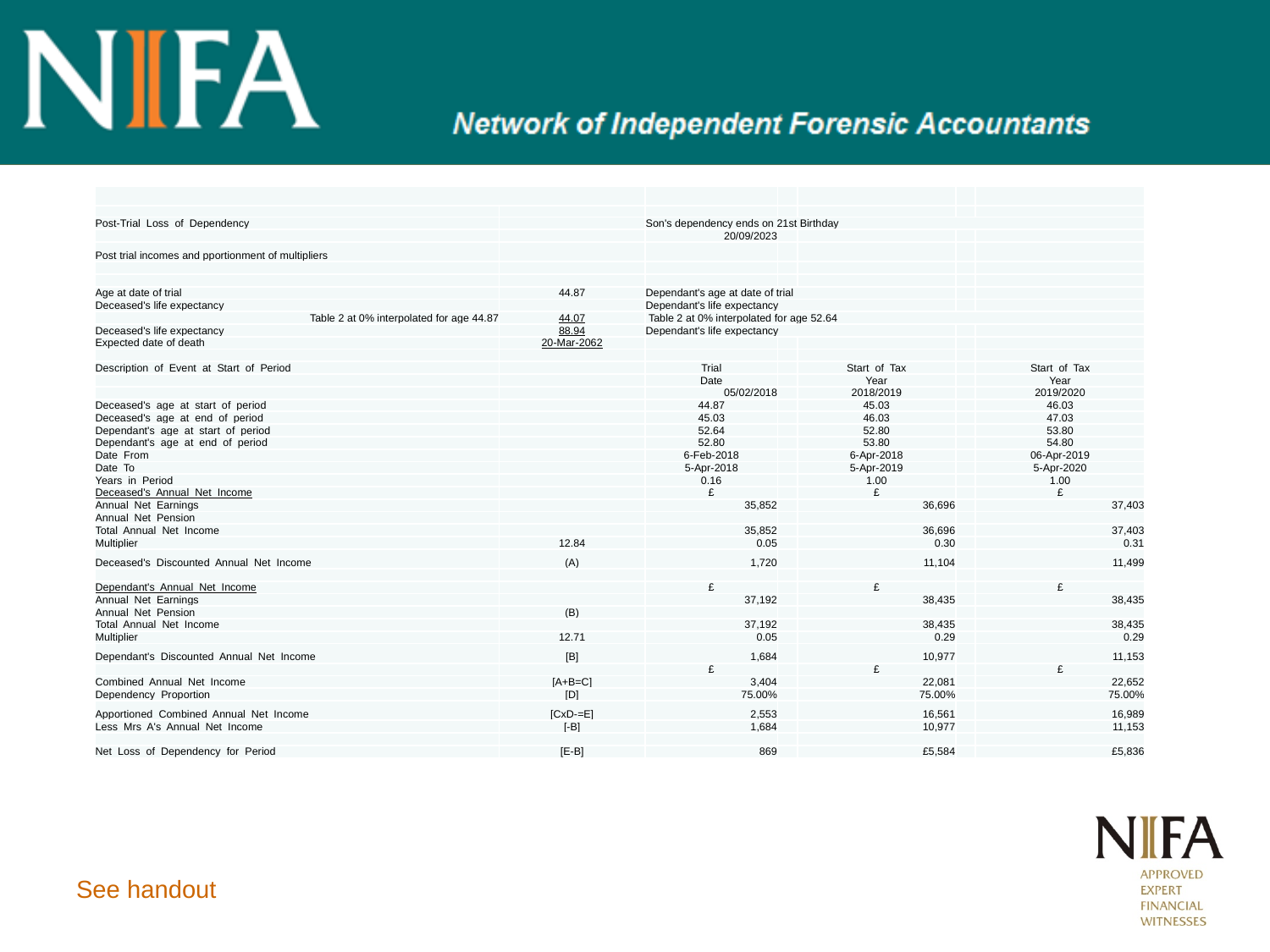

|  |  |  |  |  |  |  |
| --- | --- | --- | --- | --- | --- | --- |
|  |  |  |  |  |  |  |
| Post-Trial Loss of Dependency |  | Son's dependency ends on 21st Birthday |  |  |  |  |
|  |  | 20/09/2023 |  |  |  |  |
| Post trial incomes and pportionment of multipliers |  |  |  |  |  |  |
|  |  |  |  |  |  |  |
|  |  |  |  |  |  |  |
| Age at date of trial | 44.87 | Dependant's age at date of trial |  |  |  |  |
| Deceased's life expectancy |  | Dependant's life expectancy |  |  |  |  |
| Table 2 at 0% interpolated for age 44.87 | 44.07 | Table 2 at 0% interpolated for age 52.64 |  |  |  |  |
| Deceased's life expectancy | 88.94 | Dependant's life expectancy |  |  |  |  |
| Expected date of death | 20-Mar-2062 |  |  |  |  |  |
|  |  |  |  |  |  |  |
| Description of Event at Start of Period |  | Trial |  | Start of Tax |  | Start of Tax |
|  |  | Date |  | Year |  | Year |
|  |  | 05/02/2018 |  | 2018/2019 |  | 2019/2020 |
| Deceased's age at start of period |  | 44.87 |  | 45.03 |  | 46.03 |
| Deceased's age at end of period |  | 45.03 |  | 46.03 |  | 47.03 |
| Dependant's age at start of period |  | 52.64 |  | 52.80 |  | 53.80 |
| Dependant's age at end of period |  | 52.80 |  | 53.80 |  | 54.80 |
| Date From |  | 6-Feb-2018 |  | 6-Apr-2018 |  | 06-Apr-2019 |
| Date To |  | 5-Apr-2018 |  | 5-Apr-2019 |  | 5-Apr-2020 |
| Years in Period |  | 0.16 |  | 1.00 |  | 1.00 |
| Deceased's Annual Net Income |  | £ |  | £ |  | £ |
| Annual Net Earnings |  | 35,852 |  | 36,696 |  | 37,403 |
| Annual Net Pension |  |  |  |  |  |  |
| Total Annual Net Income |  | 35,852 |  | 36,696 |  | 37,403 |
| Multiplier | 12.84 | 0.05 |  | 0.30 |  | 0.31 |
| Deceased's Discounted Annual Net Income | (A) | 1,720 |  | 11,104 |  | 11,499 |
|  |  |  |  |  |  |  |
| Dependant's Annual Net Income |  | £ |  | £ |  | £ |
| Annual Net Earnings |  | 37,192 |  | 38,435 |  | 38,435 |
| Annual Net Pension | (B) |  |  |  |  |  |
| Total Annual Net Income |  | 37,192 |  | 38,435 |  | 38,435 |
| Multiplier | 12.71 | 0.05 |  | 0.29 |  | 0.29 |
| Dependant's Discounted Annual Net Income | [B] | 1,684 |  | 10,977 |  | 11,153 |
|  |  | £ |  | £ |  | £ |
| Combined Annual Net Income | [A+B=C] | 3,404 |  | 22,081 |  | 22,652 |
| Dependency Proportion | [D] | 75.00% |  | 75.00% |  | 75.00% |
| Apportioned Combined Annual Net Income | [CxD-=E] | 2,553 |  | 16,561 |  | 16,989 |
| Less Mrs A's Annual Net Income | [-B] | 1,684 |  | 10,977 |  | 11,153 |
|  |  |  |  |  |  |  |
| Net Loss of Dependency for Period | [E-B] | 869 |  | £5,584 |  | £5,836 |
See handout